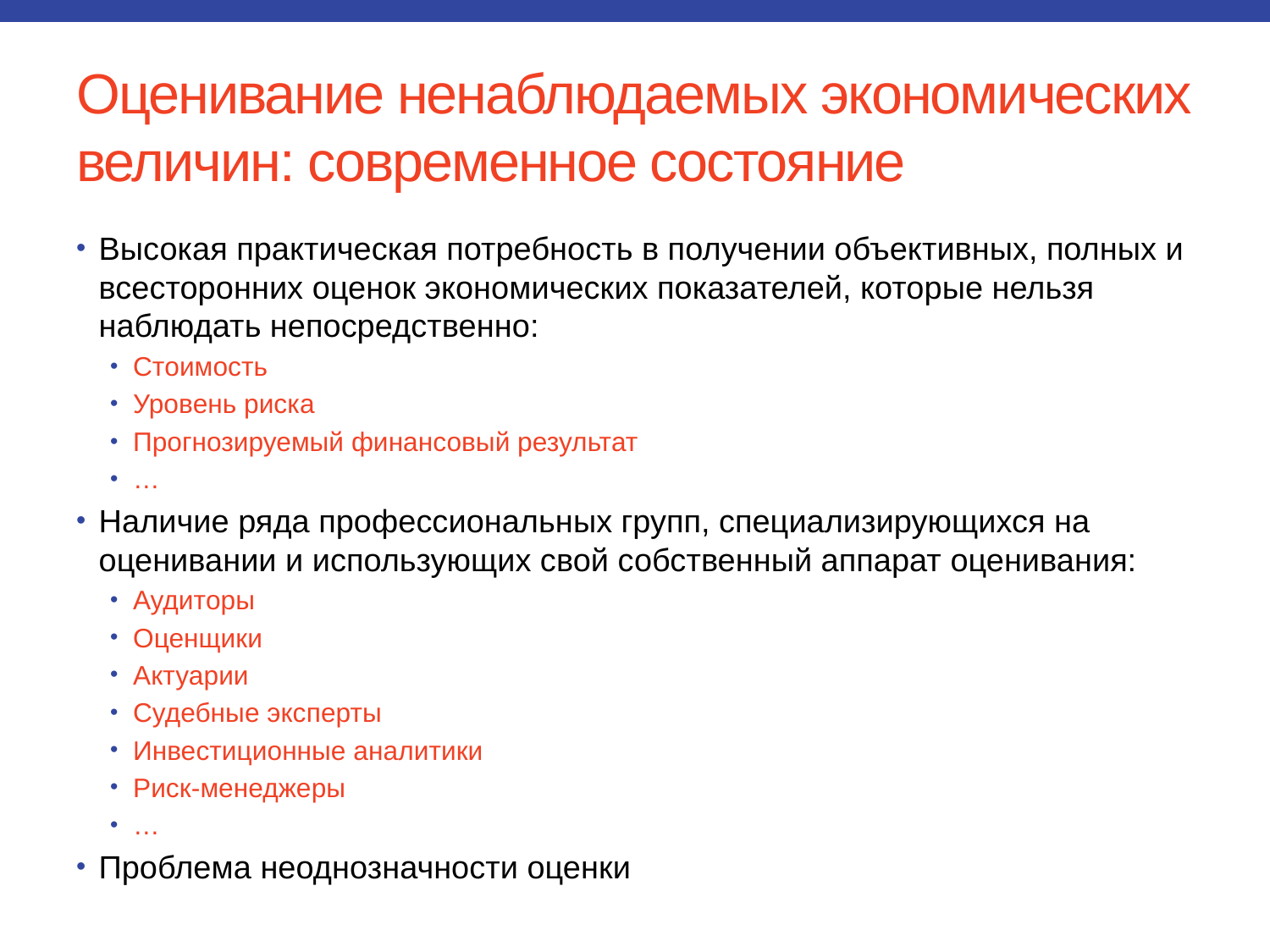

# Оценивание ненаблюдаемых экономических величин: современное состояние
Высокая практическая потребность в получении объективных, полных и всесторонних оценок экономических показателей, которые нельзя наблюдать непосредственно:
Стоимость
Уровень риска
Прогнозируемый финансовый результат
…
Наличие ряда профессиональных групп, специализирующихся на оценивании и использующих свой собственный аппарат оценивания:
Аудиторы
Оценщики
Актуарии
Судебные эксперты
Инвестиционные аналитики
Риск-менеджеры
…
Проблема неоднозначности оценки